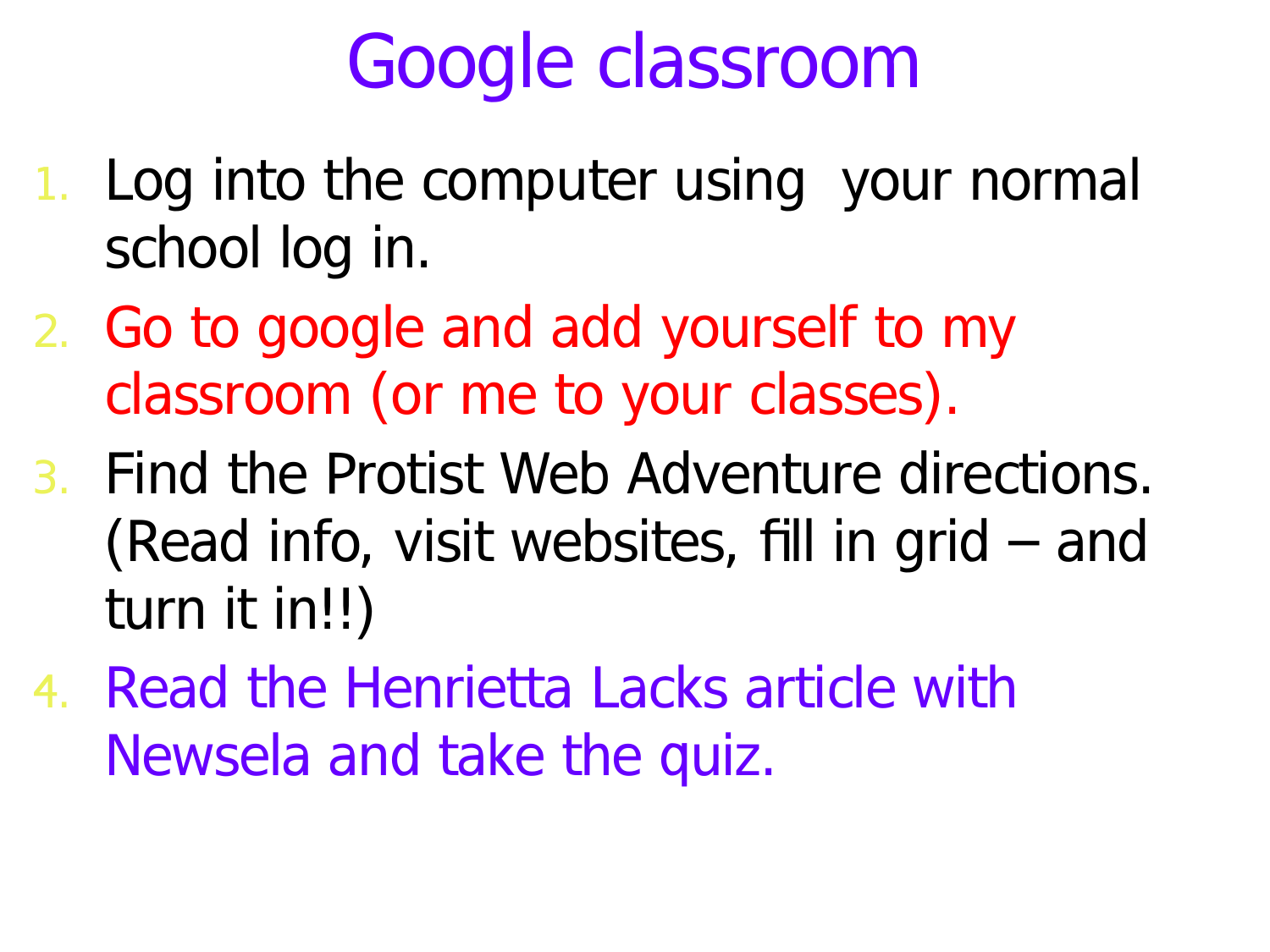

# Google classroom
Log into the computer using  your normal school log in.
Go to google and add yourself to my classroom (or me to your classes).
Find the Protist Web Adventure directions. (Read info, visit websites, fill in grid – and turn it in!!)
Read the Henrietta Lacks article with Newsela and take the quiz.